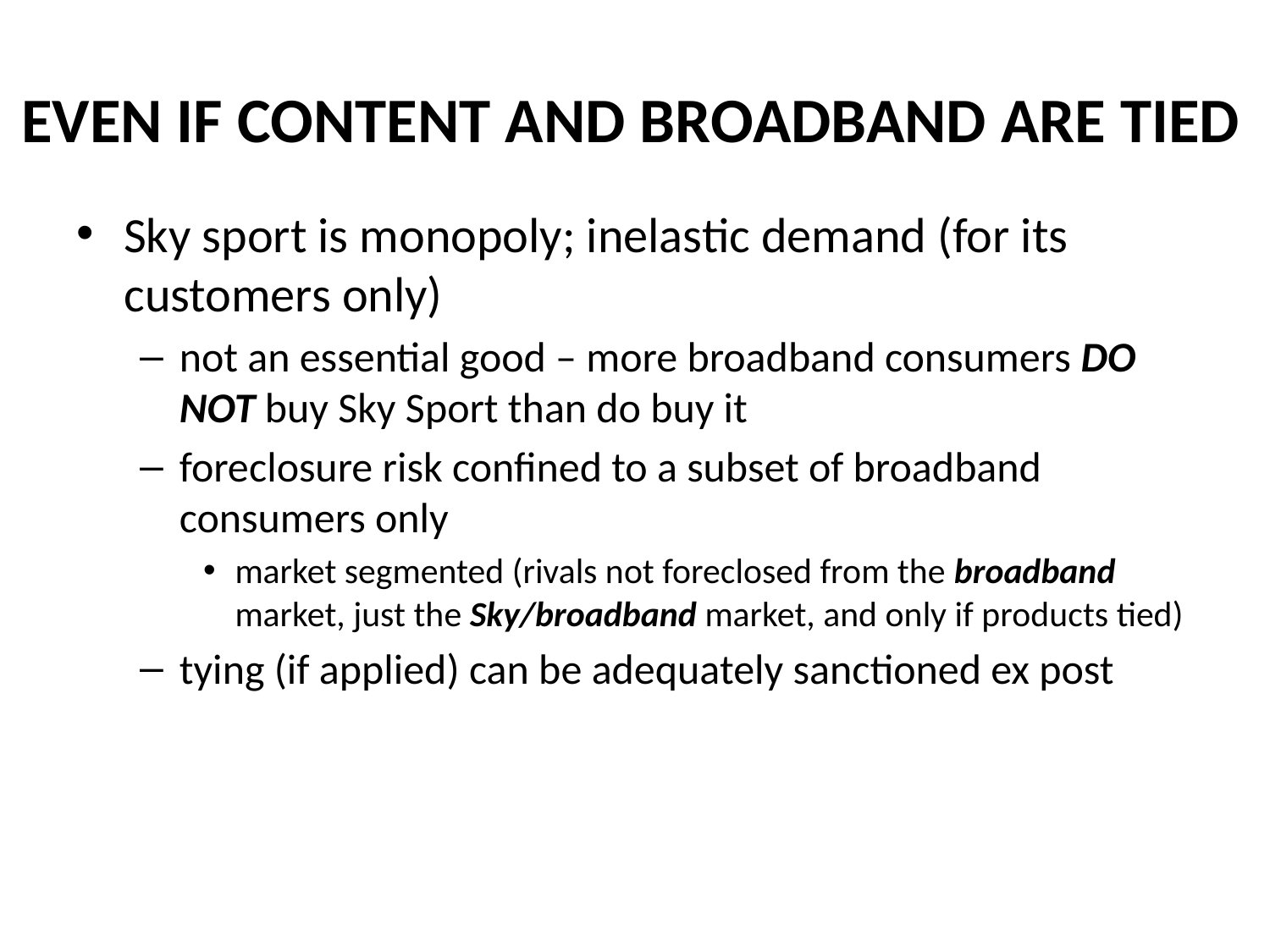

# EVEN IF CONTENT AND BROADBAND ARE TIED
Sky sport is monopoly; inelastic demand (for its customers only)
not an essential good – more broadband consumers DO NOT buy Sky Sport than do buy it
foreclosure risk confined to a subset of broadband consumers only
market segmented (rivals not foreclosed from the broadband market, just the Sky/broadband market, and only if products tied)
tying (if applied) can be adequately sanctioned ex post